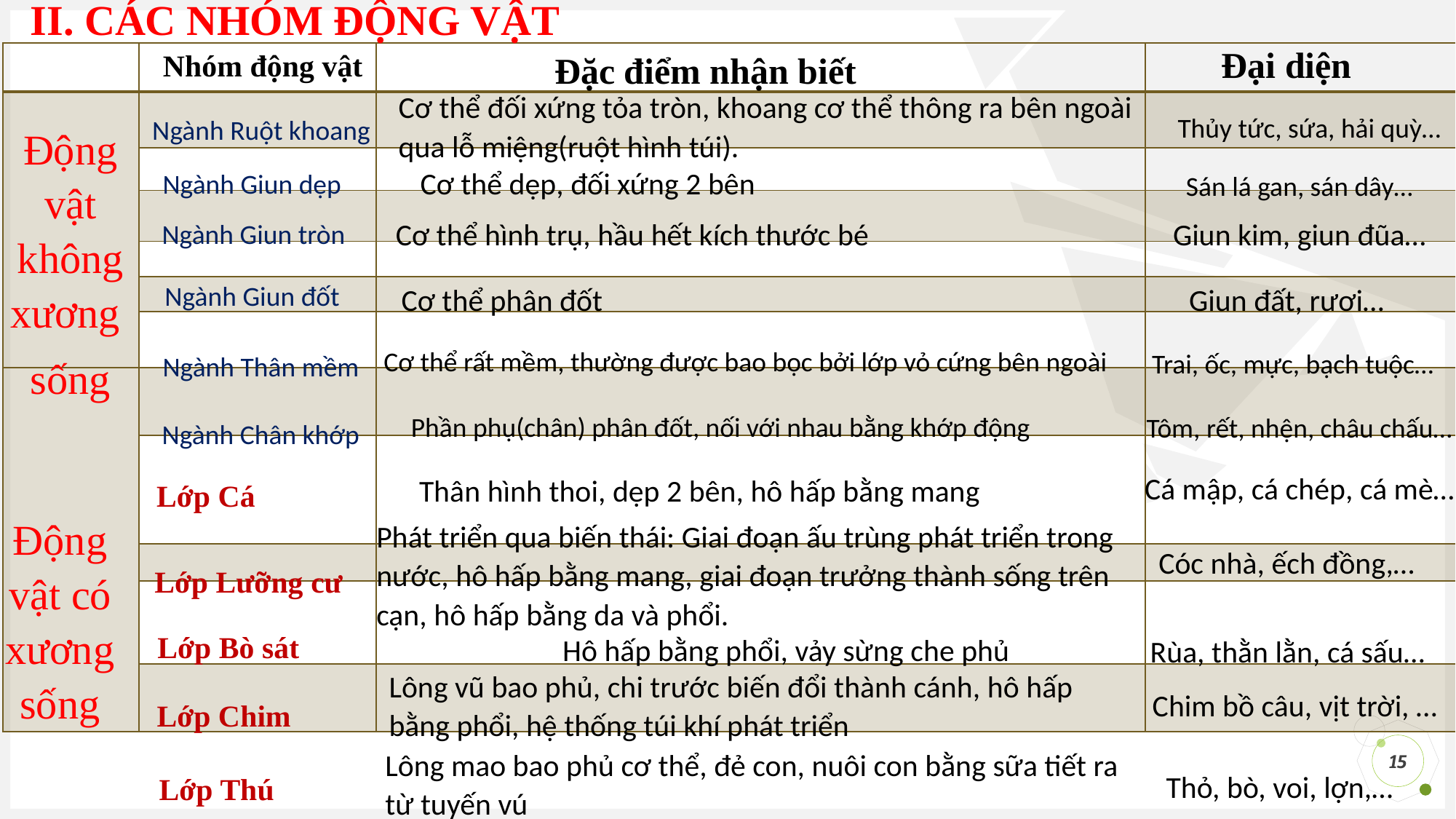

II. CÁC NHÓM ĐỘNG VẬT
Đại diện
Nhóm động vật
Đặc điểm nhận biết
|  |  |  |  |
| --- | --- | --- | --- |
|  |  |  |  |
|  |  |  |  |
|  |  |  |  |
|  |  |  |  |
|  |  |  |  |
|  |  |  |  |
|  |  |  |  |
|  |  |  |  |
|  |  |  |  |
|  |  |  |  |
|  |  |  |  |
Cơ thể đối xứng tỏa tròn, khoang cơ thể thông ra bên ngoài qua lỗ miệng(ruột hình túi).
Thủy tức, sứa, hải quỳ…
Ngành Ruột khoang
Động vật không xương
sống
Cơ thể dẹp, đối xứng 2 bên
Ngành Giun dẹp
Sán lá gan, sán dây…
Giun kim, giun đũa…
Cơ thể hình trụ, hầu hết kích thước bé
Ngành Giun tròn
Ngành Giun đốt
Cơ thể phân đốt
Giun đất, rươi…
Cơ thể rất mềm, thường được bao bọc bởi lớp vỏ cứng bên ngoài
Trai, ốc, mực, bạch tuộc…
Ngành Thân mềm
Phần phụ(chân) phân đốt, nối với nhau bằng khớp động
Tôm, rết, nhện, châu chấu…
Ngành Chân khớp
Cá mập, cá chép, cá mè…
Thân hình thoi, dẹp 2 bên, hô hấp bằng mang
Lớp Cá
Động vật có xương sống
Phát triển qua biến thái: Giai đoạn ấu trùng phát triển trong nước, hô hấp bằng mang, giai đoạn trưởng thành sống trên cạn, hô hấp bằng da và phổi.
Cóc nhà, ếch đồng,…
Lớp Lưỡng cư
Lớp Bò sát
Hô hấp bằng phổi, vảy sừng che phủ
Rùa, thằn lằn, cá sấu…
Lông vũ bao phủ, chi trước biến đổi thành cánh, hô hấp bằng phổi, hệ thống túi khí phát triển
Chim bồ câu, vịt trời, …
Lớp Chim
15
Lông mao bao phủ cơ thể, đẻ con, nuôi con bằng sữa tiết ra từ tuyến vú
Thỏ, bò, voi, lợn,…
Lớp Thú